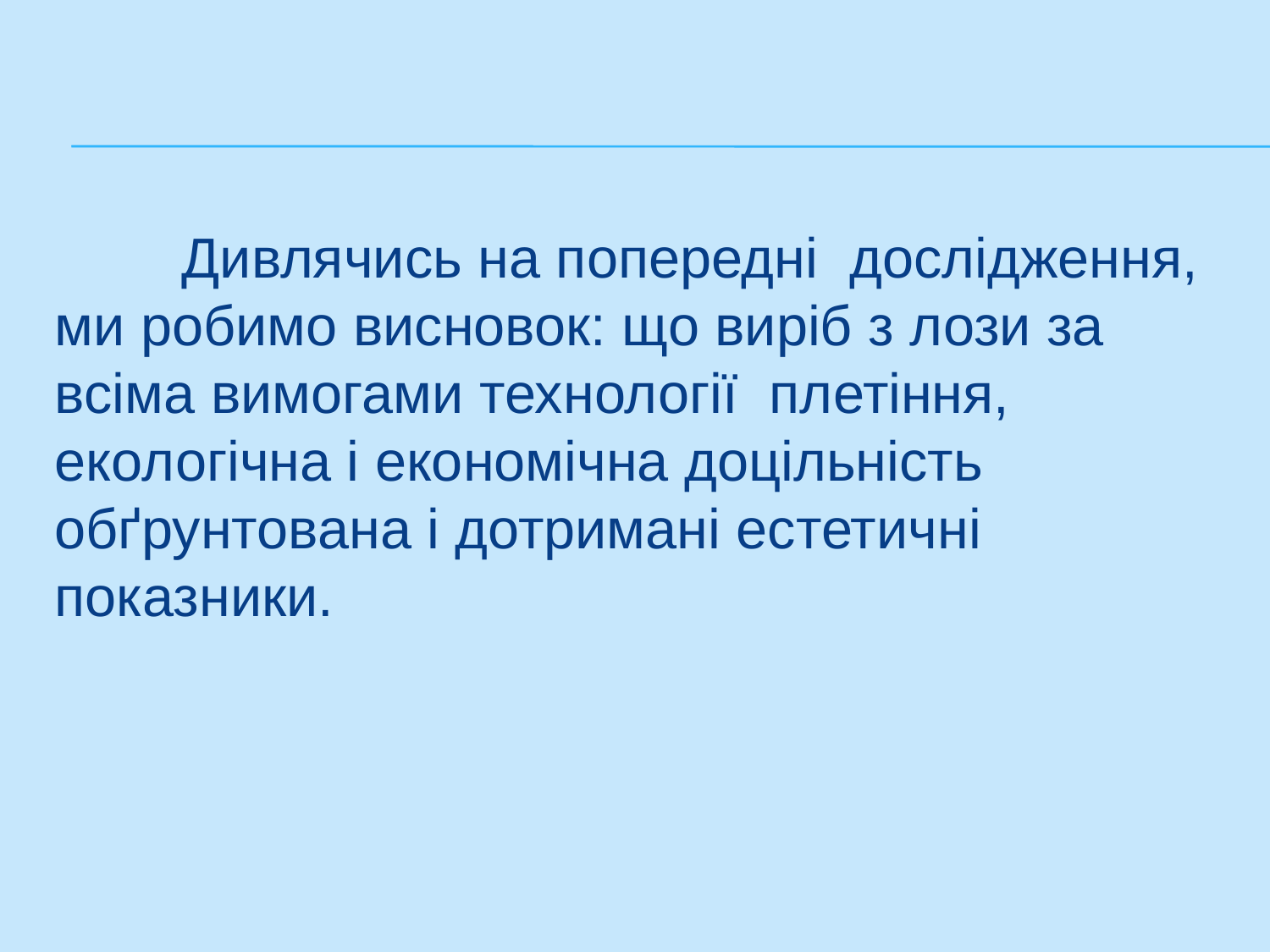

#
	Дивлячись на попередні  дослідження, ми робимо висновок: що виріб з лози за всіма вимогами технології  плетіння, екологічна і економічна доцільність обґрунтована і дотримані естетичні показники.